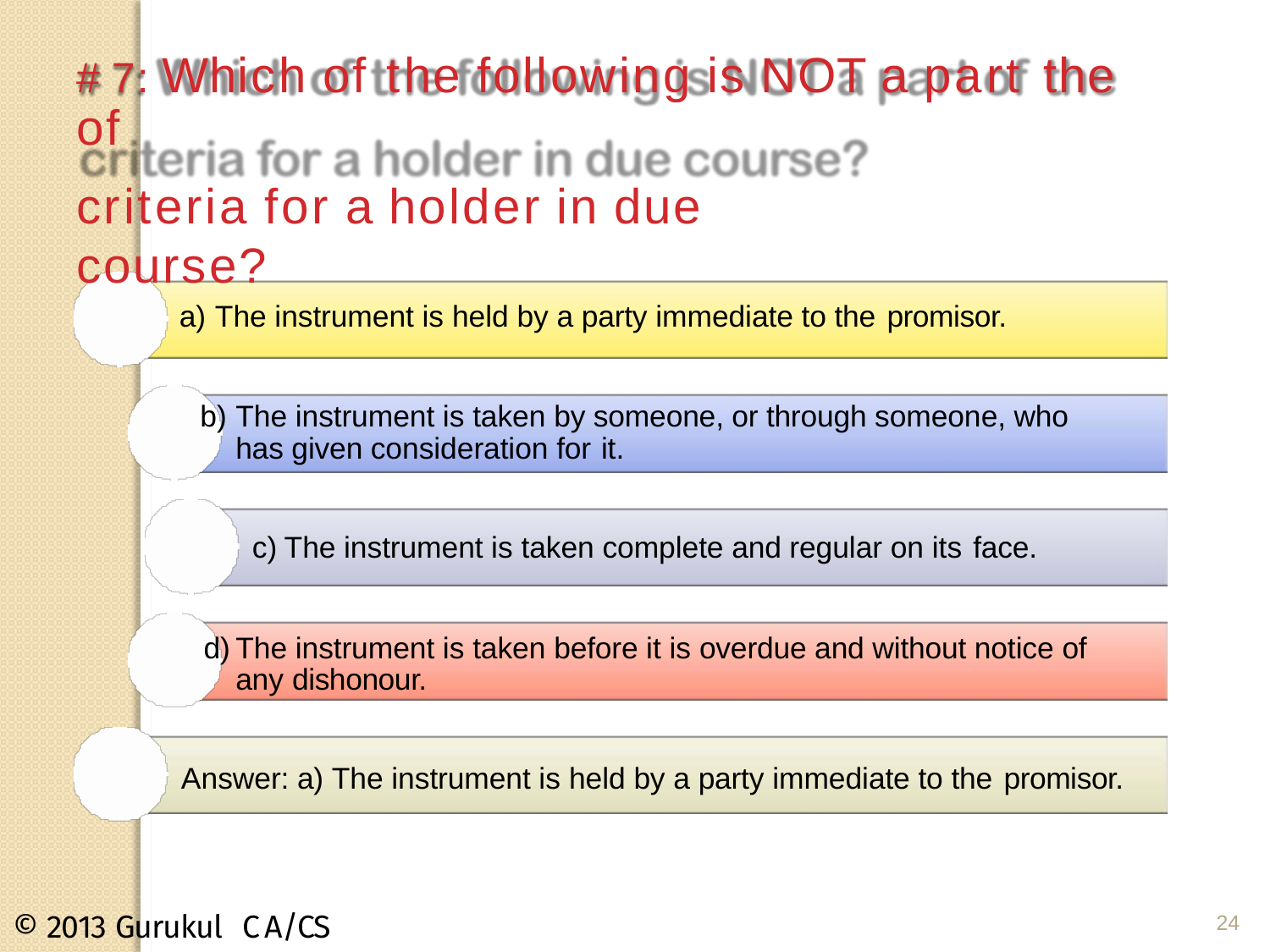

# # 7: Which of the following is NOT a part	the
of
criteria for a holder in due course?

The instrument is held by a party immediate to the promisor.

The instrument is taken by someone, or through someone, who  has given consideration for it.

The instrument is taken complete and regular on its face.

The instrument is taken before it is overdue and without notice of  any dishonour.

Answer: a) The instrument is held by a party immediate to the promisor.

© 2013 Gurukul	CA/CS
24